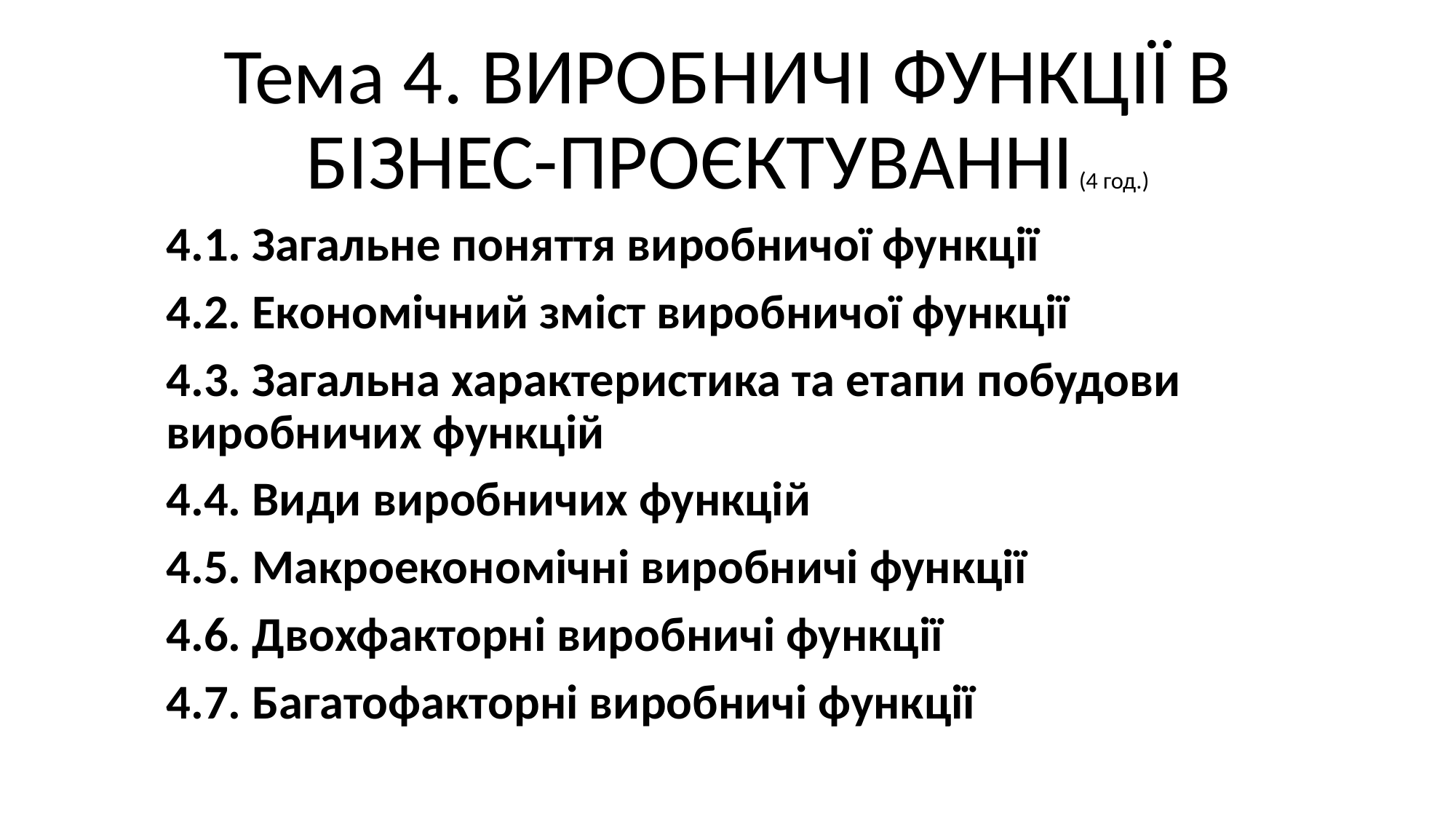

# Тема 4. ВИРОБНИЧІ ФУНКЦІЇ В БІЗНЕС-ПРОЄКТУВАННІ (4 год.)
4.1. Загальне поняття виробничої функції
4.2. Економічний зміст виробничої функції
4.3. Загальна характеристика та етапи побудови виробничих функцій
4.4. Види виробничих функцій
4.5. Макроекономічні виробничі функції
4.6. Двохфакторні виробничі функції
4.7. Багатофакторні виробничі функції